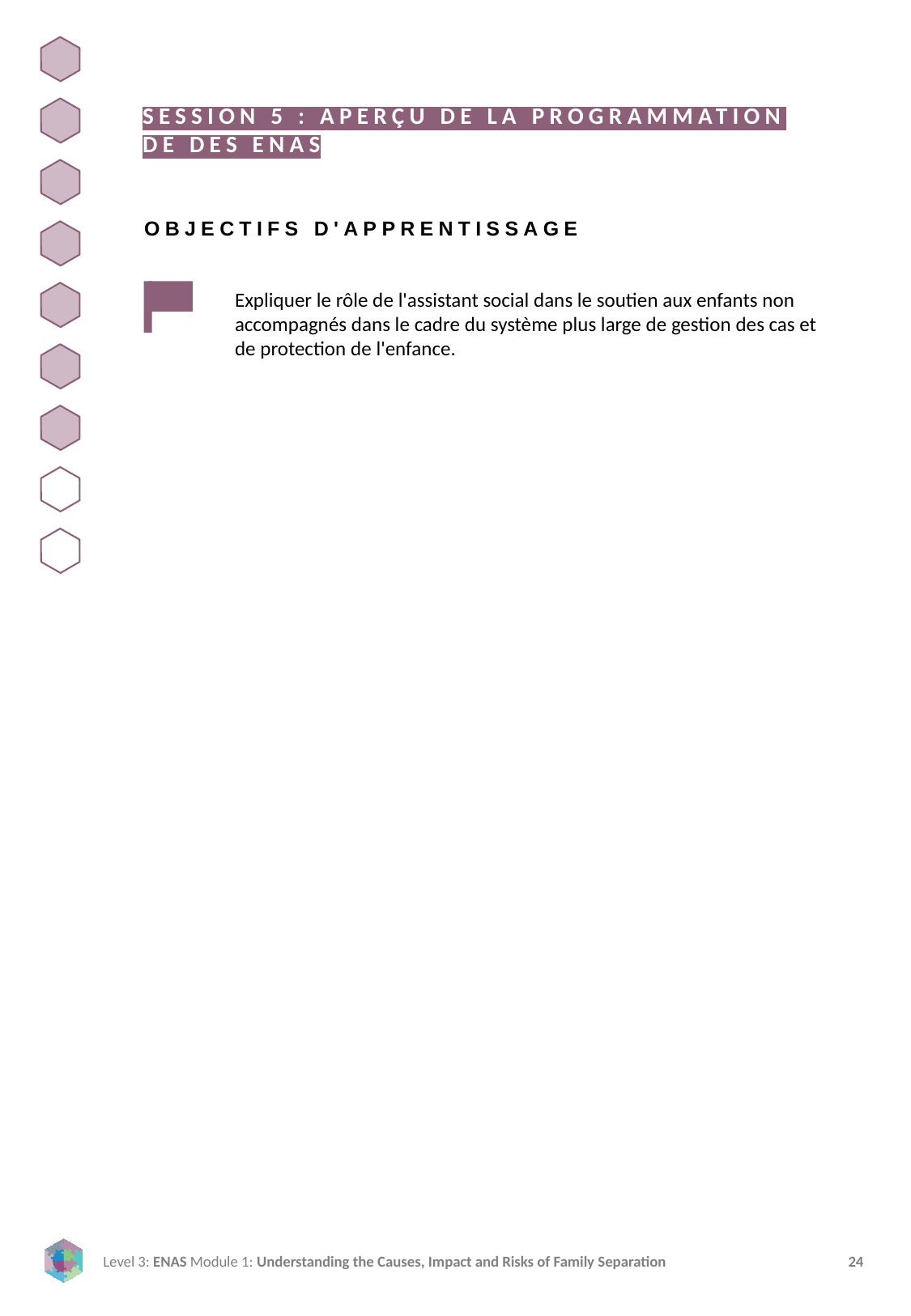

SESSION 5 : APERÇU DE LA PROGRAMMATION DE DES ENAS

OBJECTIFS D'APPRENTISSAGE

Expliquer le rôle de l'assistant social dans le soutien aux enfants non accompagnés dans le cadre du système plus large de gestion des cas et de protection de l'enfance.